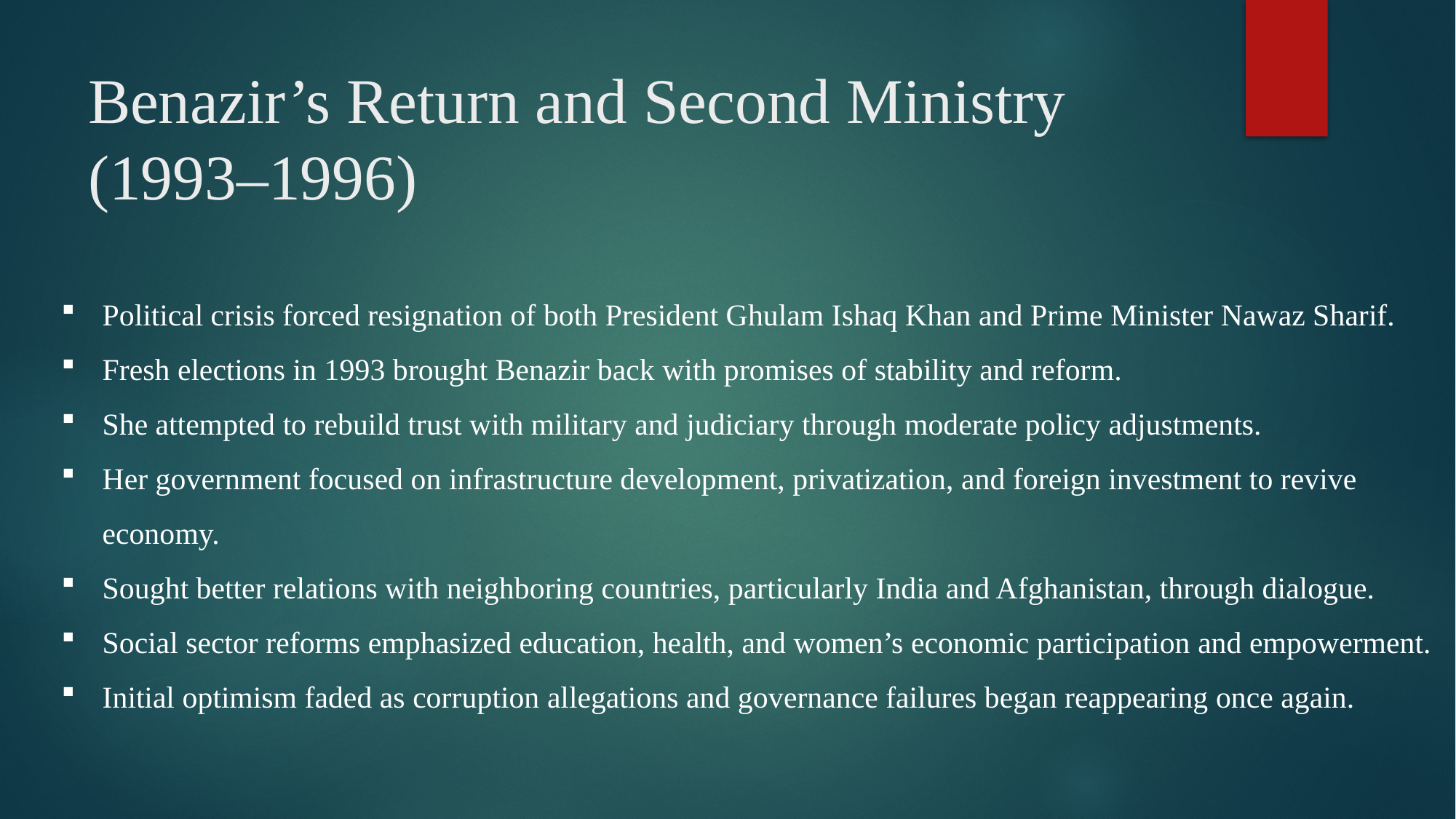

# Benazir’s Return and Second Ministry (1993–1996)
Political crisis forced resignation of both President Ghulam Ishaq Khan and Prime Minister Nawaz Sharif.
Fresh elections in 1993 brought Benazir back with promises of stability and reform.
She attempted to rebuild trust with military and judiciary through moderate policy adjustments.
Her government focused on infrastructure development, privatization, and foreign investment to revive economy.
Sought better relations with neighboring countries, particularly India and Afghanistan, through dialogue.
Social sector reforms emphasized education, health, and women’s economic participation and empowerment.
Initial optimism faded as corruption allegations and governance failures began reappearing once again.